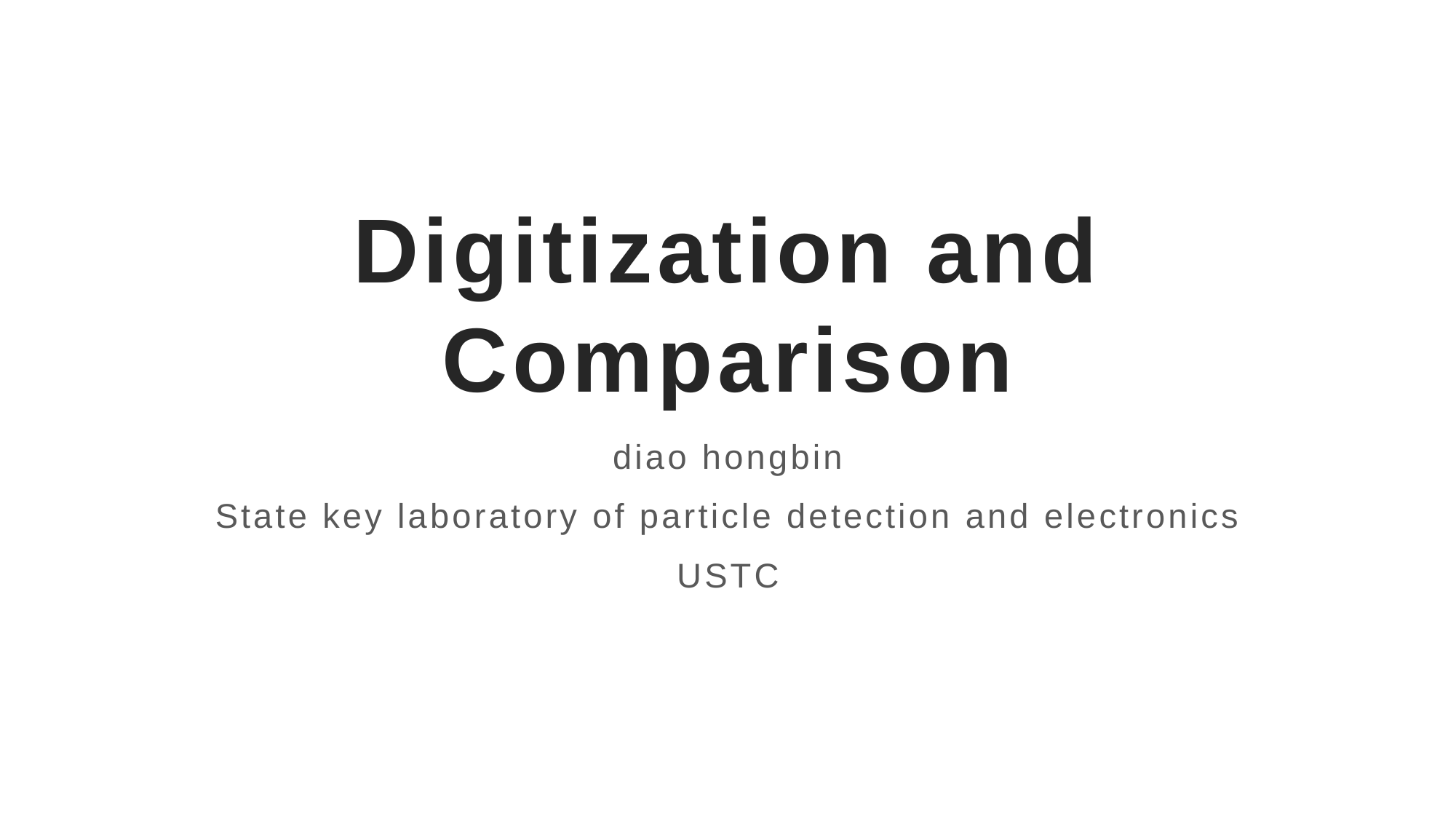

# Digitization and Comparison
diao hongbin
State key laboratory of particle detection and electronics
USTC